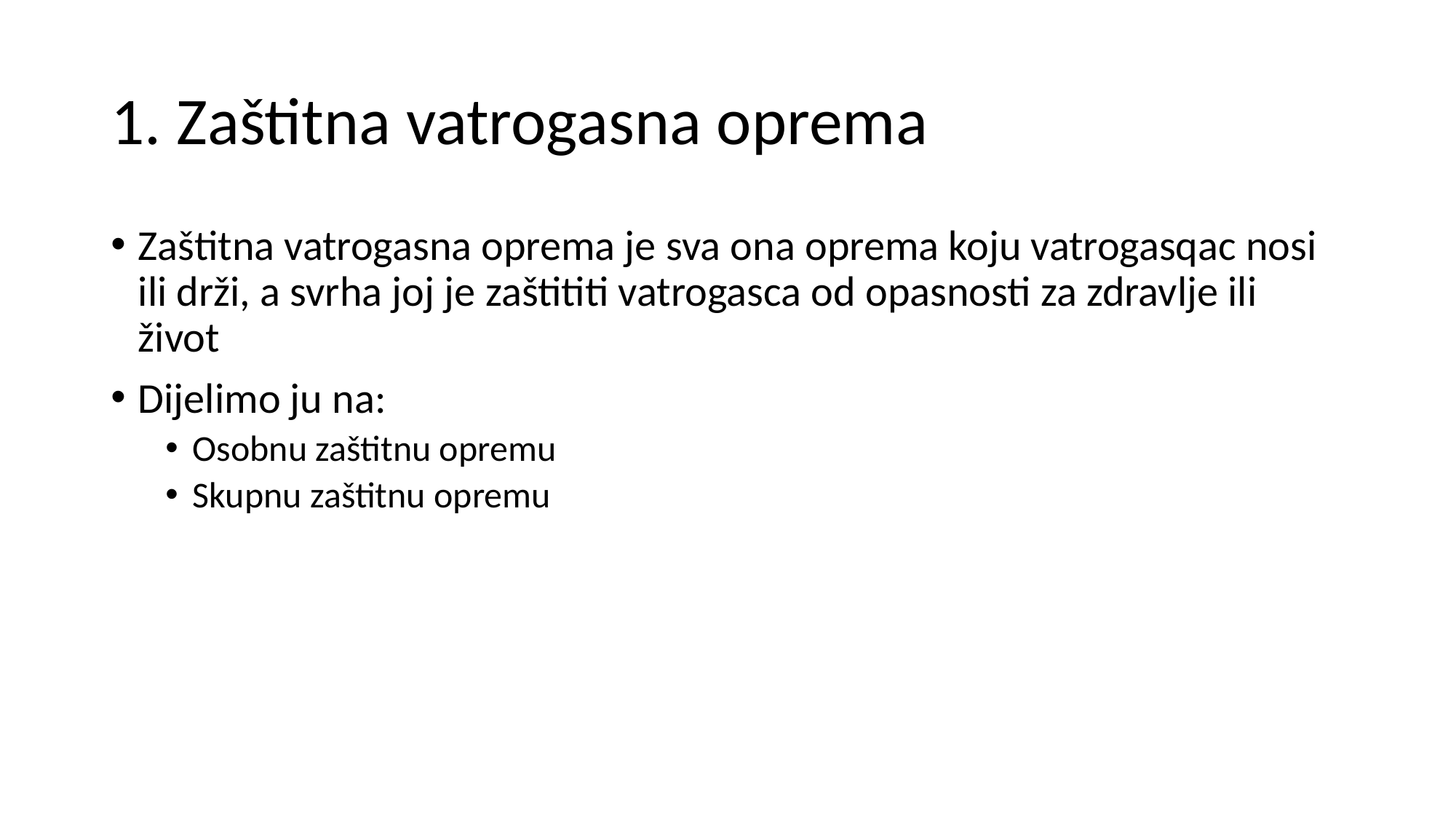

# 1. Zaštitna vatrogasna oprema
Zaštitna vatrogasna oprema je sva ona oprema koju vatrogasqac nosi ili drži, a svrha joj je zaštititi vatrogasca od opasnosti za zdravlje ili život
Dijelimo ju na:
Osobnu zaštitnu opremu
Skupnu zaštitnu opremu